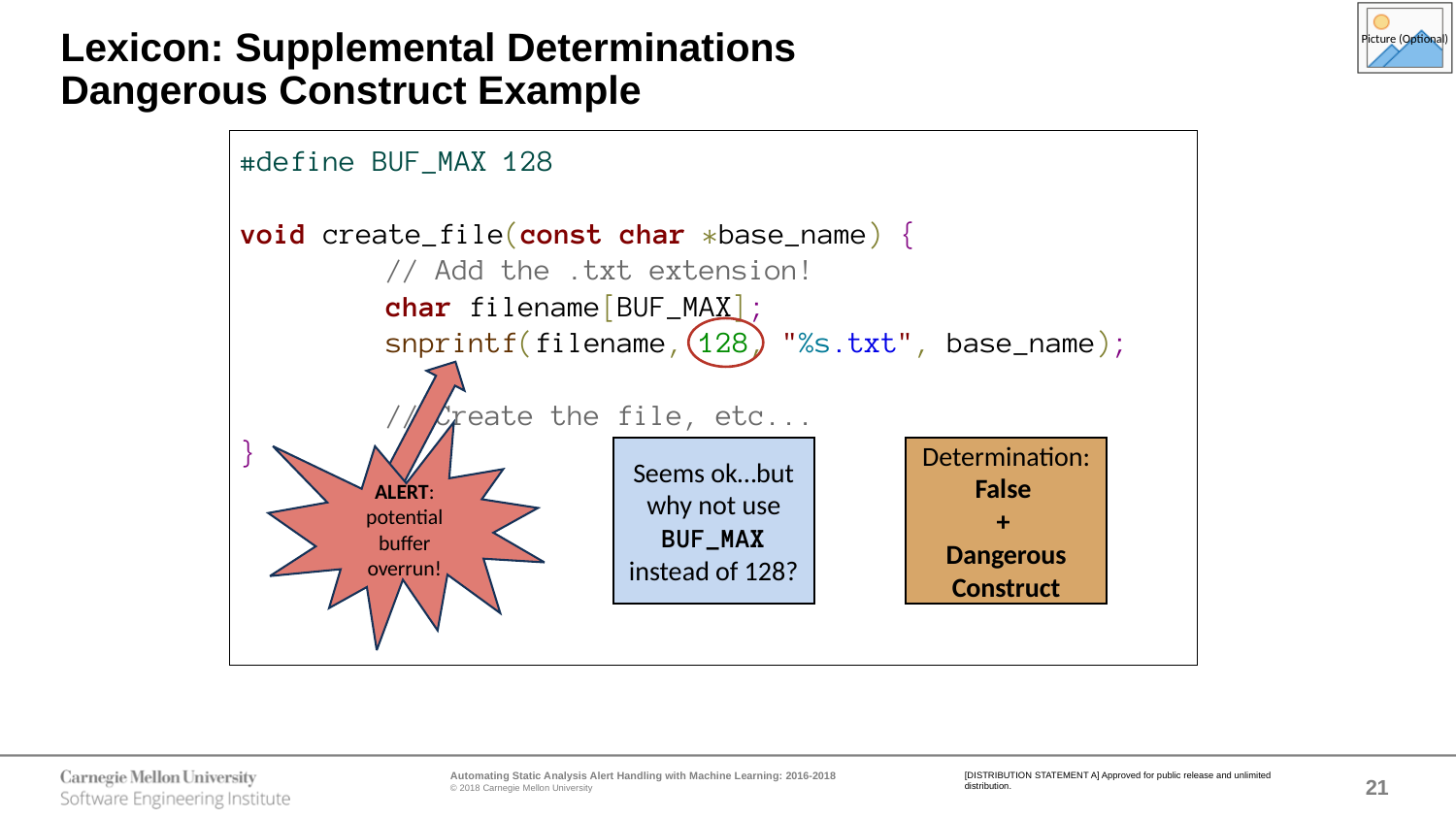

# Lexicon: Supplemental Determinations Dangerous Construct Example
#define BUF_MAX 128

void create_file(const char *base_name) {
	// Add the .txt extension!
	char filename[BUF_MAX];
	snprintf(filename, 128, "%s.txt", base_name);

	// Create the file, etc...
}

Seems ok…but why not use BUF_MAX instead of 128?

ALERT: potential buffer overrun!
Determination:
False
+
Dangerous Construct